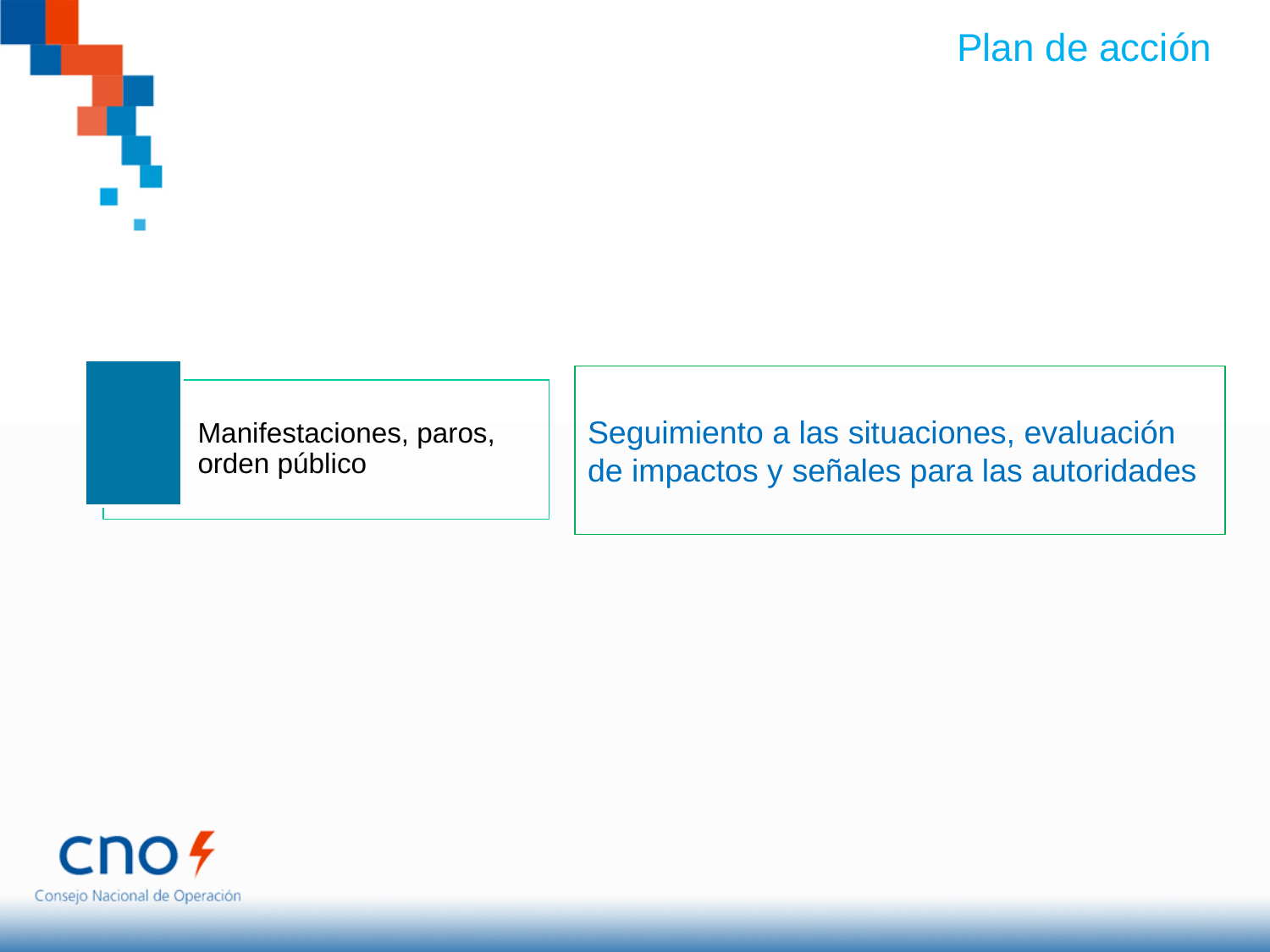

Plan de acción
Manifestaciones, paros, orden público
Seguimiento a las situaciones, evaluación de impactos y señales para las autoridades